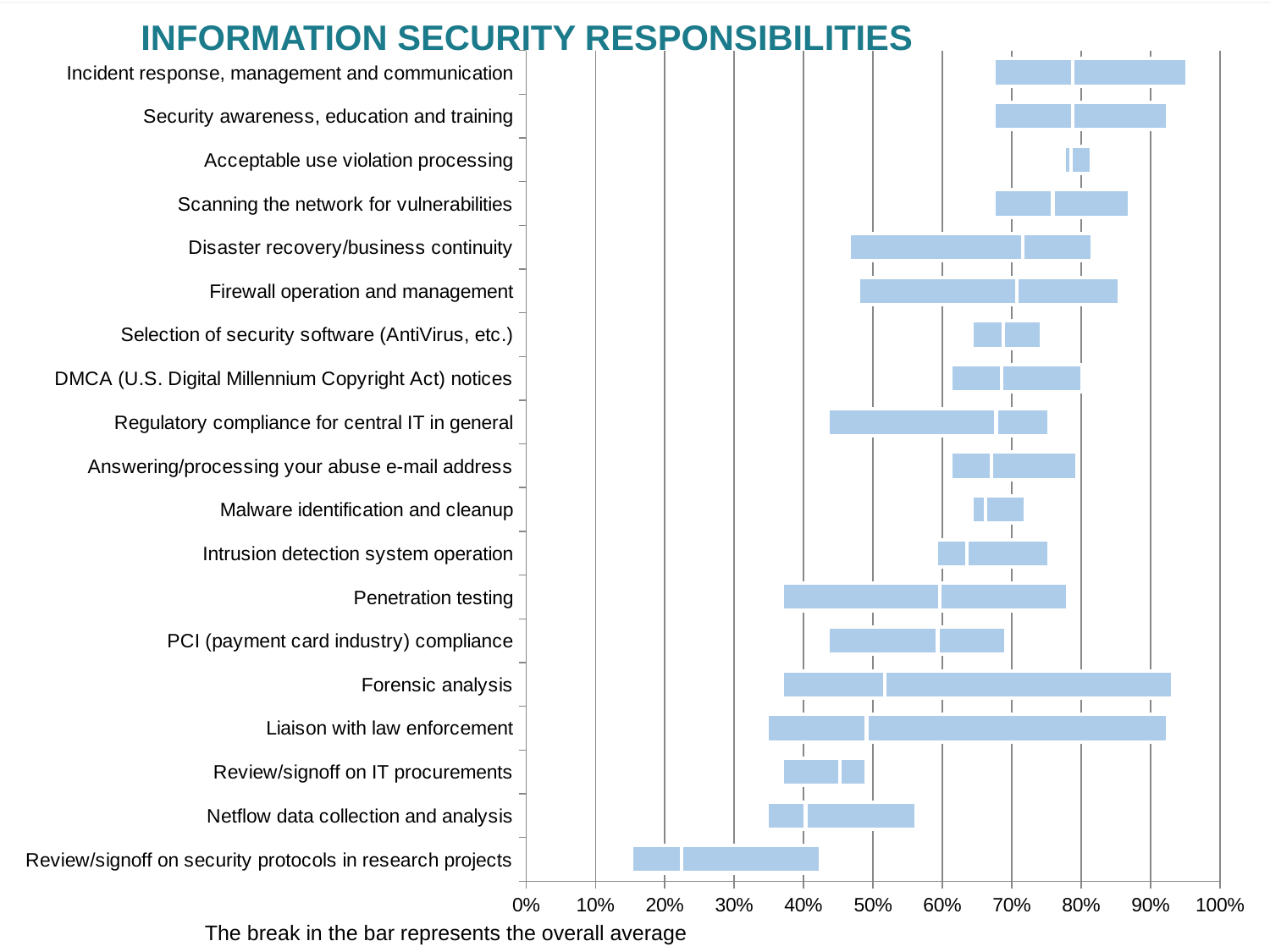

# INFORMATION Security Responsibilities

### Chart

| Category | mi | avg | max |
|---|---|---|---|
| Review/signoff on security protocols in research projects | 0.152173913043478 | 0.0722362033938916 | 0.200247417809205 |
| Netflow data collection and analysis | 0.347826086956522 | 0.0549651447945564 | 0.15885260386536 |
| Review/signoff on IT procurements | 0.369565217391304 | 0.0826132809204722 | 0.0376174200555703 |
| Liaison with law enforcement | 0.347826086956522 | 0.142804296708821 | 0.434027150581233 |
| Forensic analysis | 0.369565217391304 | 0.147266452406322 | 0.414675179517443 |
| PCI (payment card industry) compliance | 0.434782608695652 | 0.158361685100151 | 0.0986365281220047 |
| Penetration testing | 0.369565217391304 | 0.227147788702641 | 0.184108911714274 |
| Intrusion detection system operation | 0.591836734693878 | 0.043727478848443 | 0.118058974863477 |
| Malware identification and cleanup | 0.642857142857143 | 0.0194565444441013 | 0.0568643948905366 |
| Answering/processing your abuse e-mail address | 0.612244897959184 | 0.0580804449808292 | 0.124195205005193 |
| Regulatory compliance for central IT in general | 0.434782608695652 | 0.242648047502319 | 0.0759940013362755 |
| DMCA (U.S. Digital Millennium Copyright Act) notices | 0.612244897959184 | 0.0734804831446704 | 0.115644481909845 |
| Selection of security software (AntiVirus, etc.) | 0.642857142857143 | 0.0450132775879261 | 0.0551463393314674 |
| Firewall operation and management | 0.47945205479452 | 0.228201391624699 | 0.147419017348896 |
| Disaster recovery/business continuity | 0.465753424657534 | 0.250557167377612 | 0.100015938577099 |
| Scanning the network for vulnerabilities | 0.673913043478261 | 0.0851970583673426 | 0.110752911853027 |
| Acceptable use violation processing | 0.775510204081633 | 0.00952503184034658 | 0.0300332572287058 |
| Security awareness, education and training | 0.673913043478261 | 0.113624542672227 | 0.137119948096088 |
| Incident response, management and communication | 0.673913043478261 | 0.114060533518506 | 0.164081217523781 |
61
The break in the bar represents the overall average